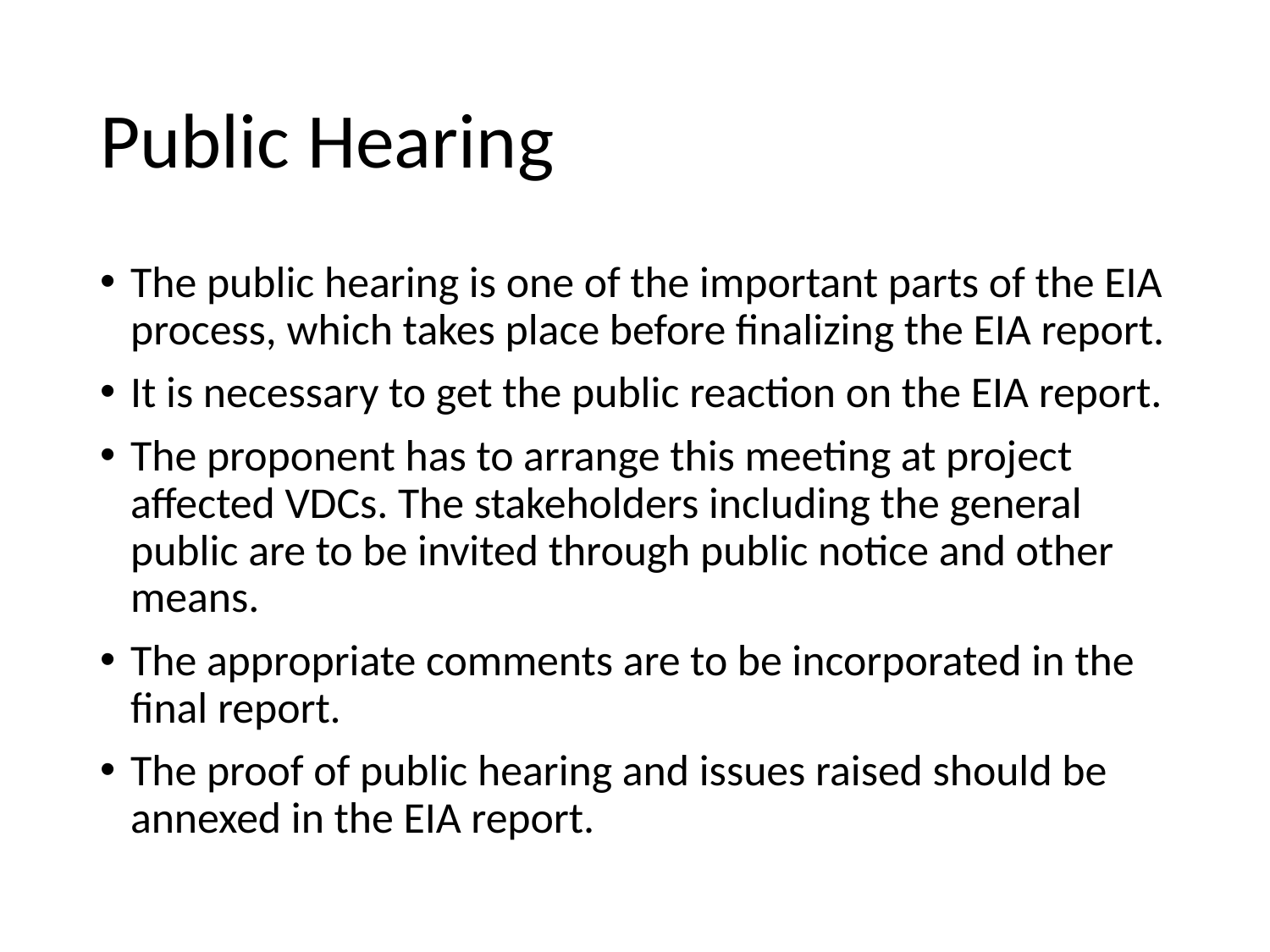

# Public Hearing
The public hearing is one of the important parts of the EIA process, which takes place before finalizing the EIA report.
It is necessary to get the public reaction on the EIA report.
The proponent has to arrange this meeting at project affected VDCs. The stakeholders including the general public are to be invited through public notice and other means.
The appropriate comments are to be incorporated in the final report.
The proof of public hearing and issues raised should be annexed in the EIA report.